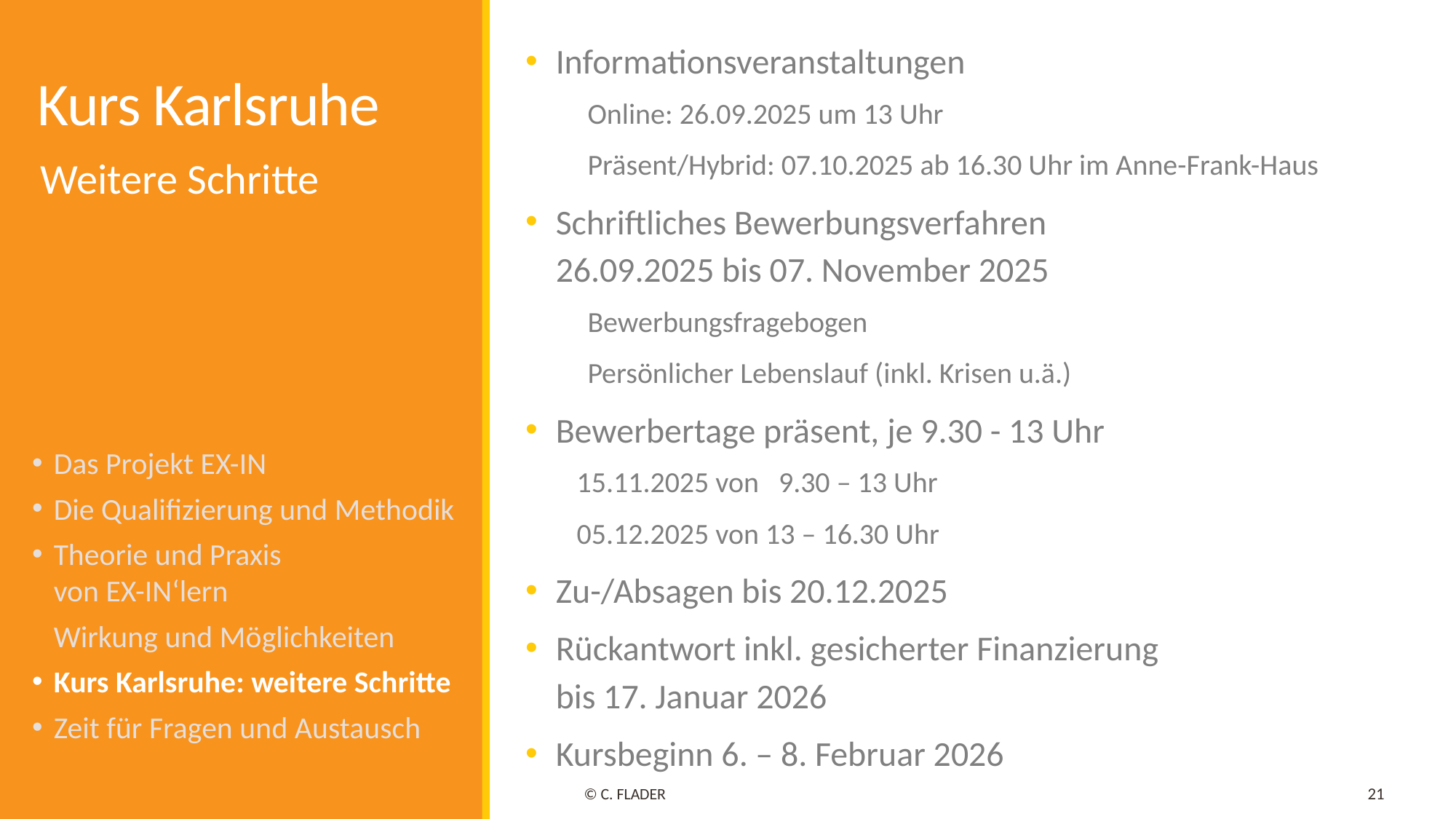

Informationsveranstaltungen
Online: 26.09.2025 um 13 Uhr
Präsent/Hybrid: 07.10.2025 ab 16.30 Uhr im Anne-Frank-Haus
Schriftliches Bewerbungsverfahren
26.09.2025 bis 07. November 2025
Bewerbungsfragebogen
Persönlicher Lebenslauf (inkl. Krisen u.ä.)
Bewerbertage präsent, je 9.30 - 13 Uhr
15.11.2025 von   9.30 – 13 Uhr
05.12.2025 von 13 – 16.30 Uhr
Zu-/Absagen bis 20.12.2025
Rückantwort inkl. gesicherter Finanzierung
bis 17. Januar 2026
Kursbeginn 6. – 8. Februar 2026
# Kurs Karlsruhe
Weitere Schritte
Das Projekt EX-IN
Die Qualifizierung und Methodik
Theorie und Praxis
von EX-IN‘lern
	Wirkung und Möglichkeiten
Kurs Karlsruhe: weitere Schritte
Zeit für Fragen und Austausch
© C. Flader
21